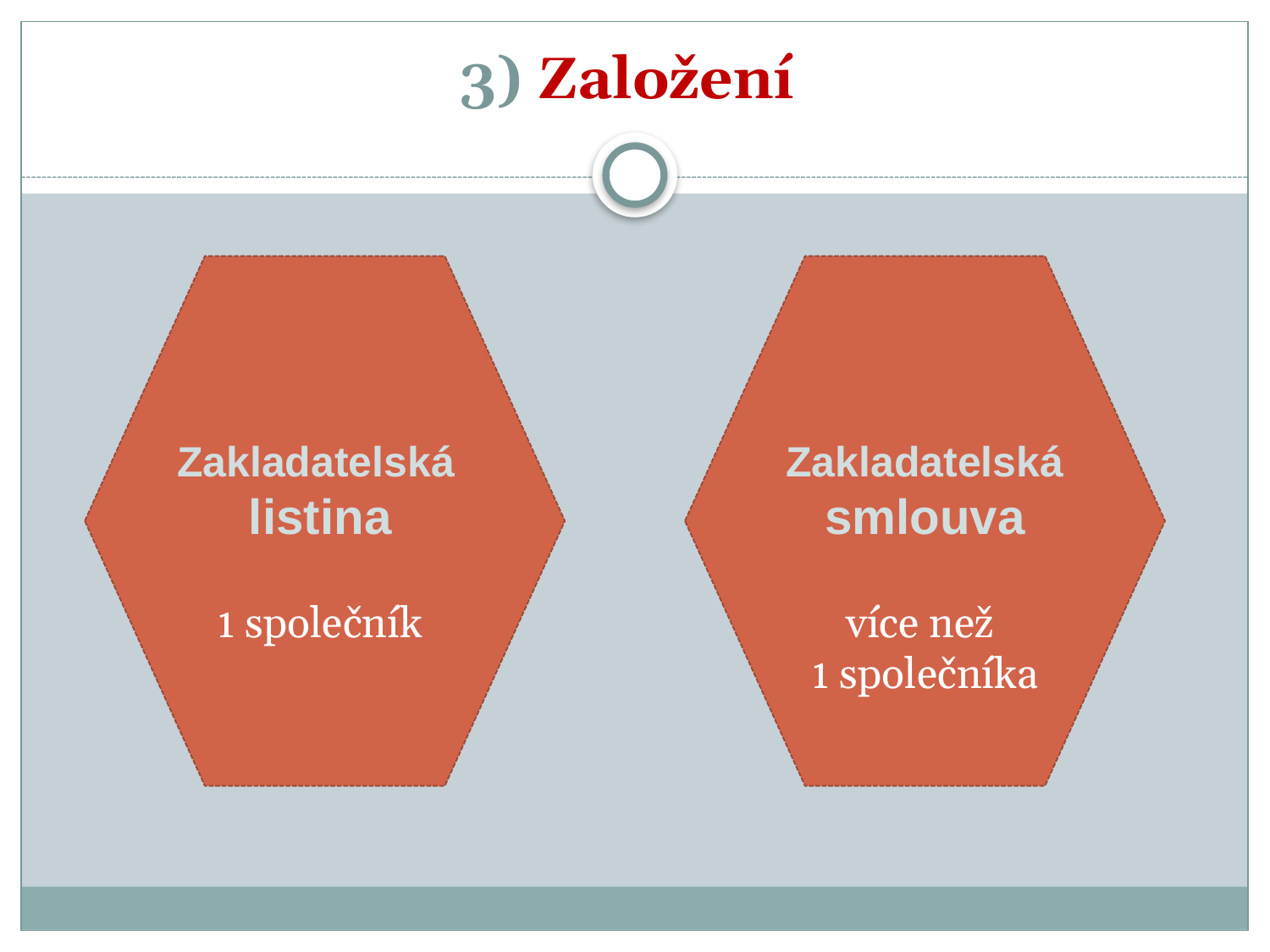

# 3) Založení

Zakladatelská listina

1 společník

Zakladatelská
smlouva

více než
1 společníka